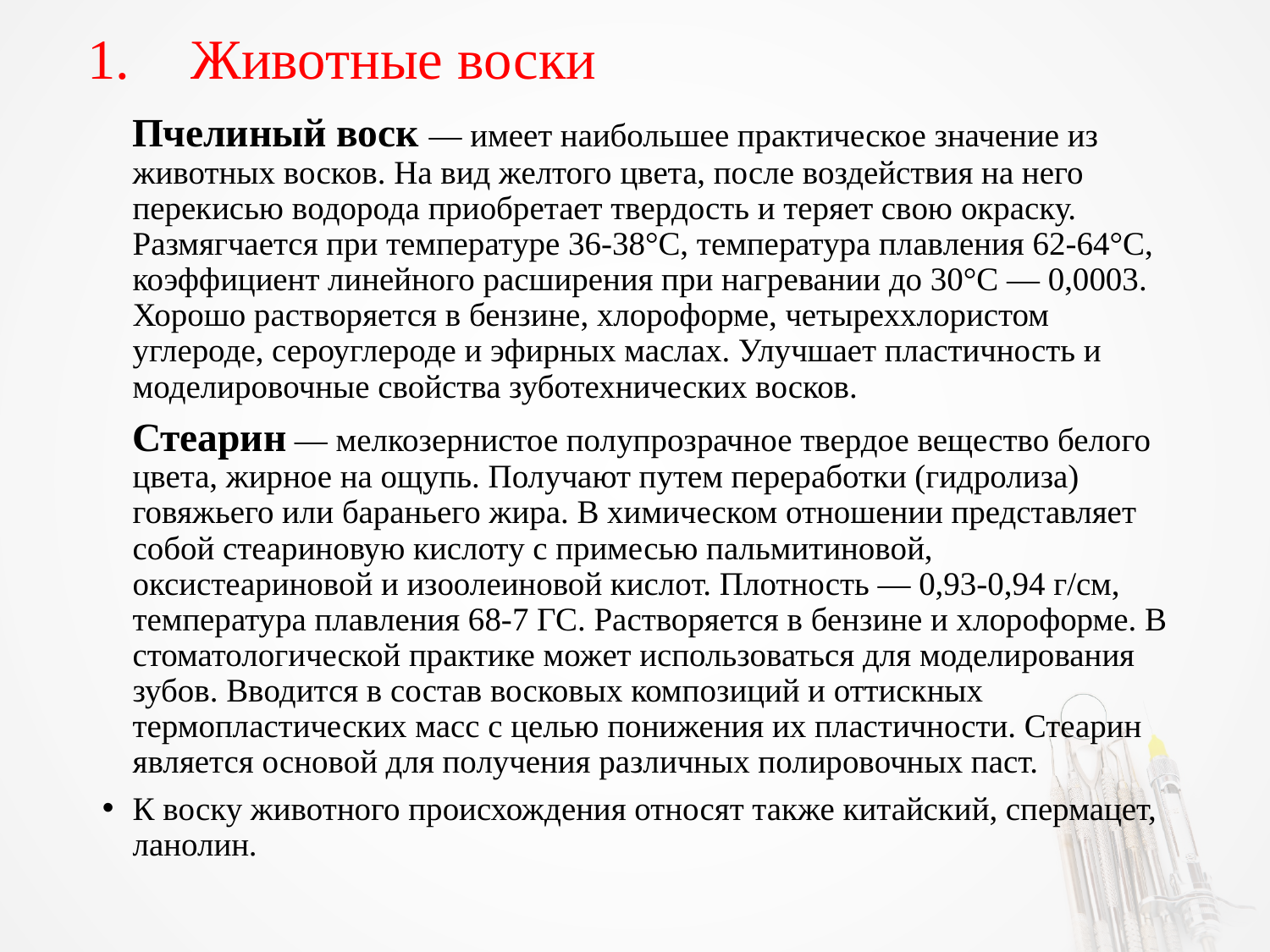

# Животные воски
   Пчелиный воск — имеет наибольшее практическое значение из животных восков. На вид желтого цвета, после воздействия на него перекисью водорода приобретает твердость и теряет свою окраску. Размягчается при температуре 36-38°С, температура плавления 62-64°С, коэффициент линейного расширения при нагревании до 30°С — 0,0003. Хорошо растворяется в бензине, хлороформе, четыреххлористом углероде, сероуглероде и эфирных маслах. Улучшает пластичность и моделировочные свойства зуботехнических восков.
   Стеарин — мелкозернистое полупрозрачное твердое вещество белого цвета, жирное на ощупь. Получают путем переработки (гидролиза) говяжьего или бараньего жира. В химическом отношении представляет собой стеариновую кислоту с примесью пальмитиновой, оксистеариновой и изоолеиновой кислот. Плотность — 0,93-0,94 г/см, температура плавления 68-7 ГС. Растворяется в бензине и хлороформе. В стоматологической практике может использоваться для моделирования зубов. Вводится в состав восковых композиций и оттискных термопластических масс с целью понижения их пластичности. Стеарин является основой для получения различных полировочных паст.
К воску животного происхождения относят также китайский, спермацет, ланолин.